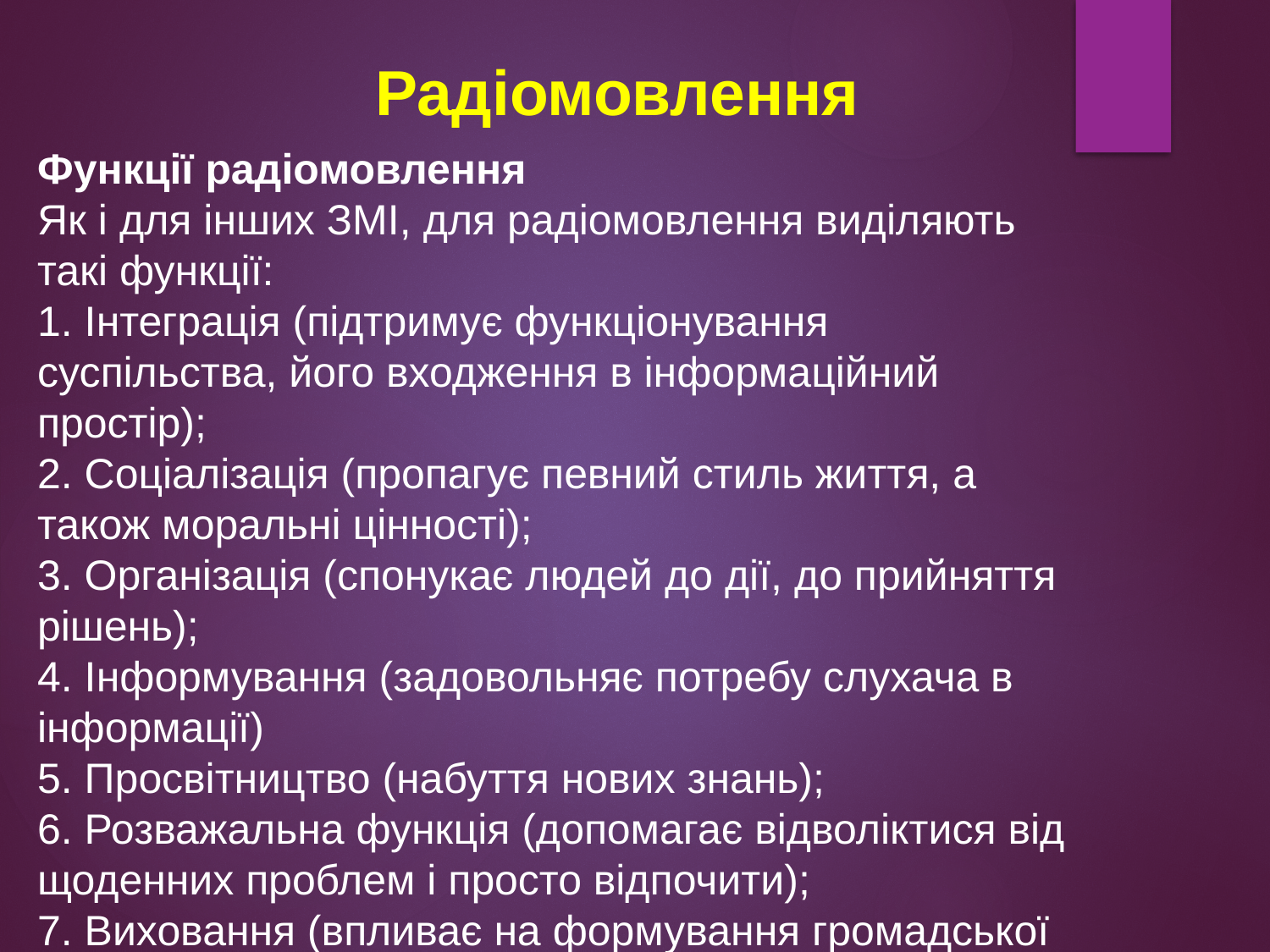

Радіомовлення
Функції радіомовлення
Як і для інших ЗМІ, для радіомовлення виділяють такі функції:
1. Інтеграція (підтримує функціонування суспільства, його входження в інформаційний простір);
2. Соціалізація (пропагує певний стиль життя, а також моральні цінності);
3. Організація (спонукає людей до дії, до прийняття рішень);
4. Інформування (задовольняє потребу слухача в інформації)
5. Просвітництво (набуття нових знань);
6. Розважальна функція (допомагає відволіктися від щоденних проблем і просто відпочити);
7. Виховання (впливає на формування громадської думки);
8. Спілкування (засобом інтерактивного спілкування в ефірі дає змогу людям висловити свою точку зору на ту чи іншу проблему);